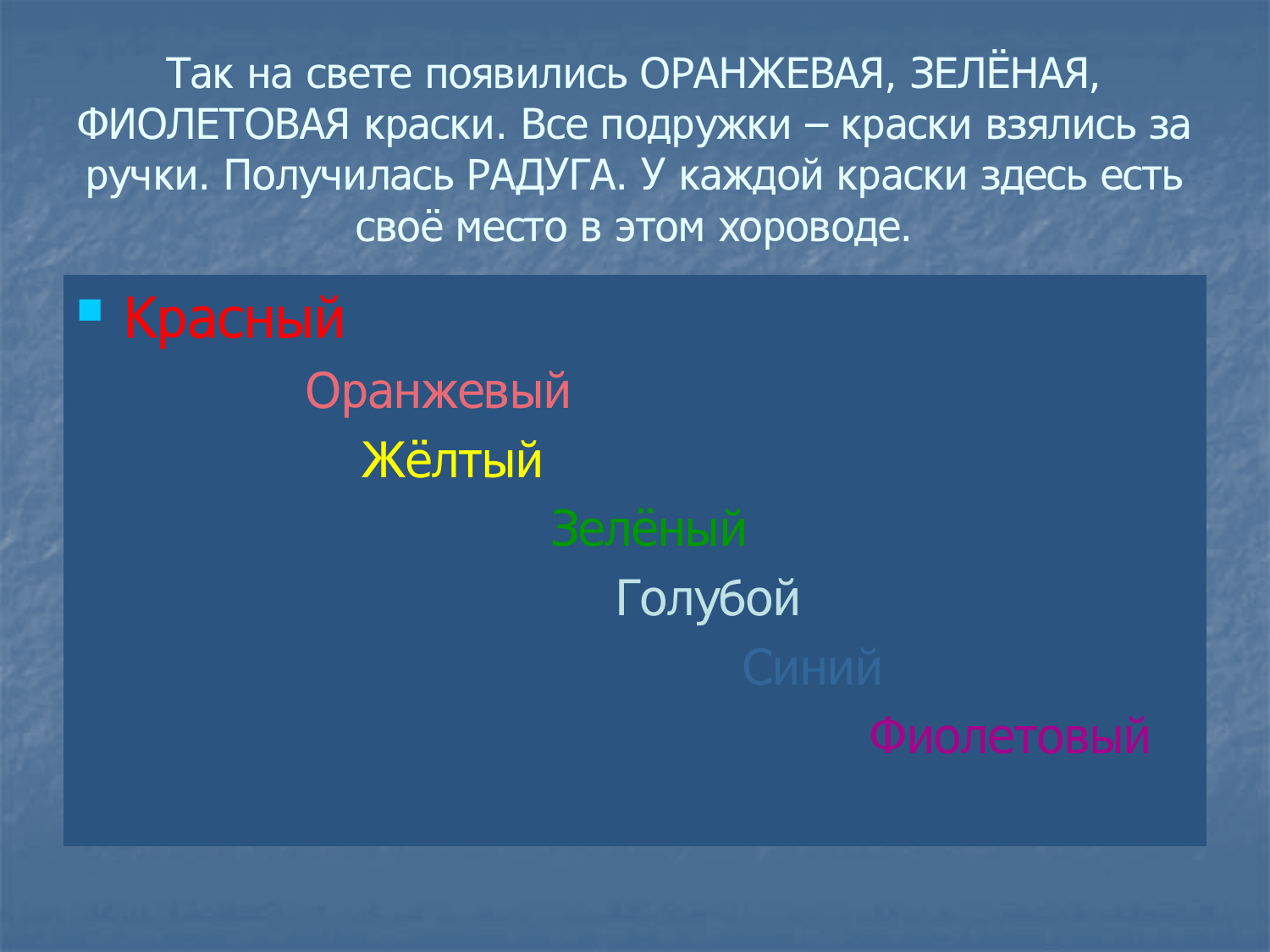

# Так на свете появились ОРАНЖЕВАЯ, ЗЕЛЁНАЯ, ФИОЛЕТОВАЯ краски. Все подружки – краски взялись за ручки. Получилась РАДУГА. У каждой краски здесь есть своё место в этом хороводе.
Красный
		Оранжевый
		Жёлтый
			Зелёный
			Голубой
				Синий
					Фиолетовый